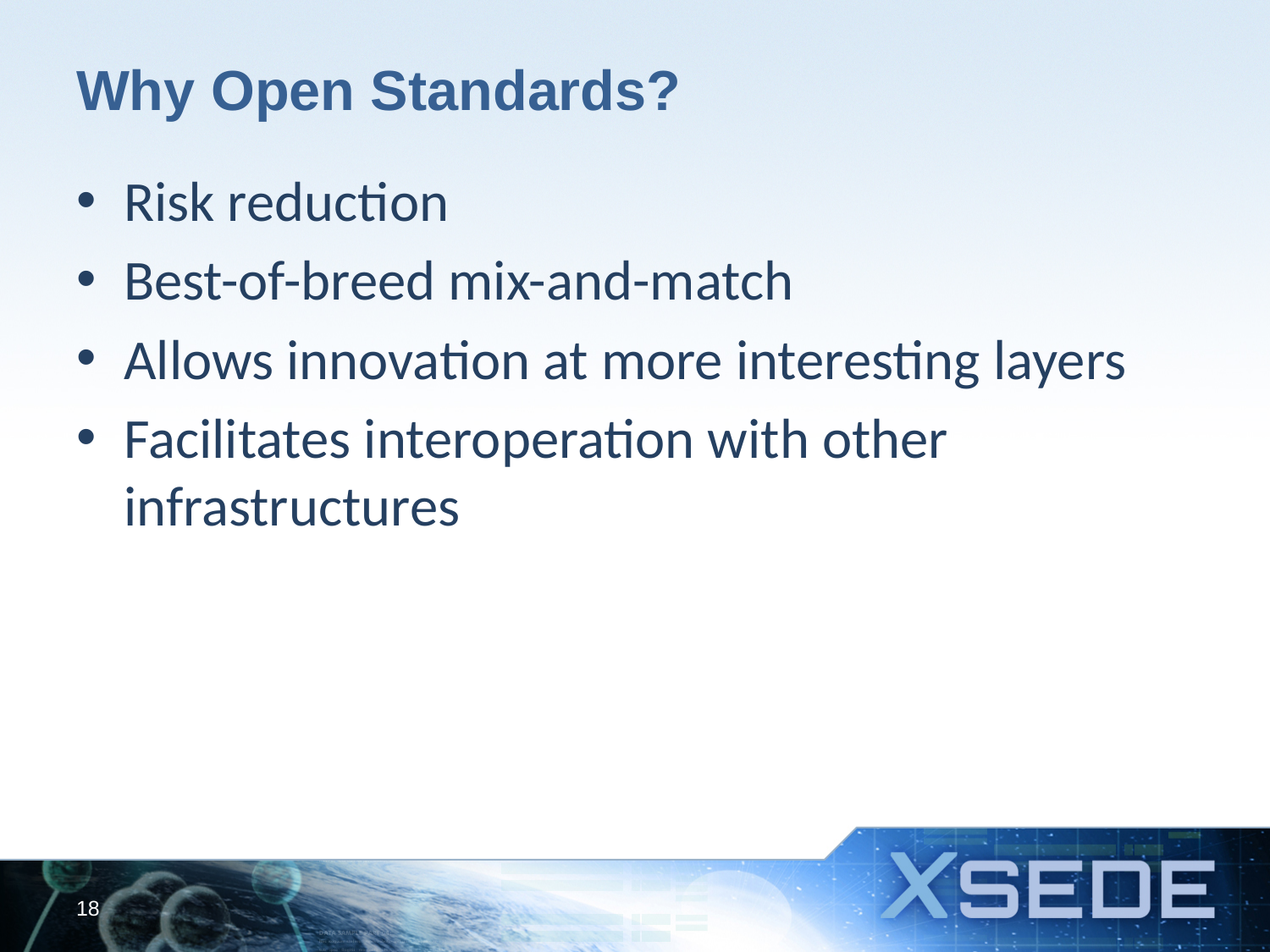

# Why Open Standards?
Risk reduction
Best-of-breed mix-and-match
Allows innovation at more interesting layers
Facilitates interoperation with other infrastructures
18